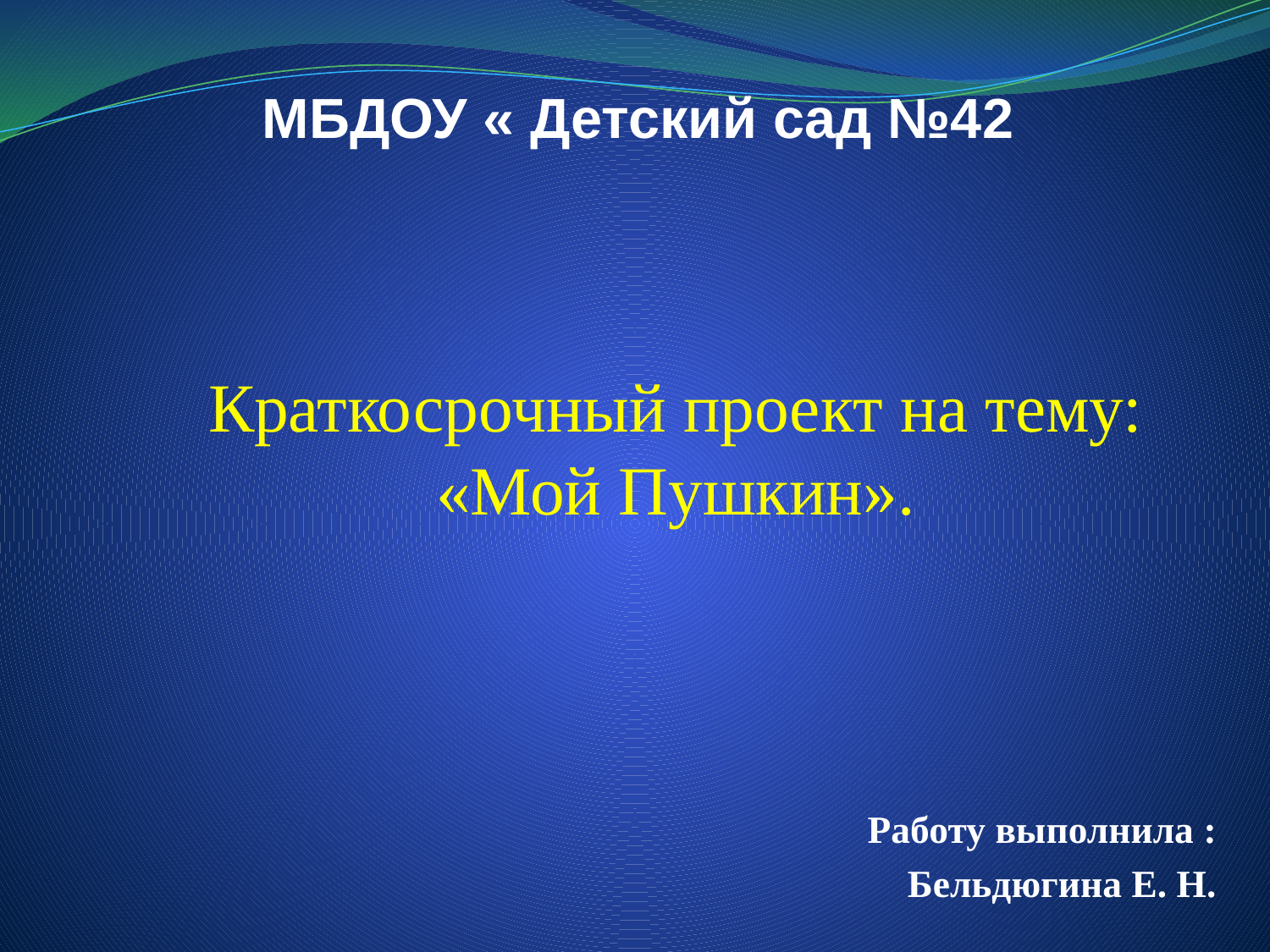

# МБДОУ « Детский cад №42

Краткосрочный проект на тему: «Мой Пушкин».

Работу выполнила :
Бельдюгина Е. Н.